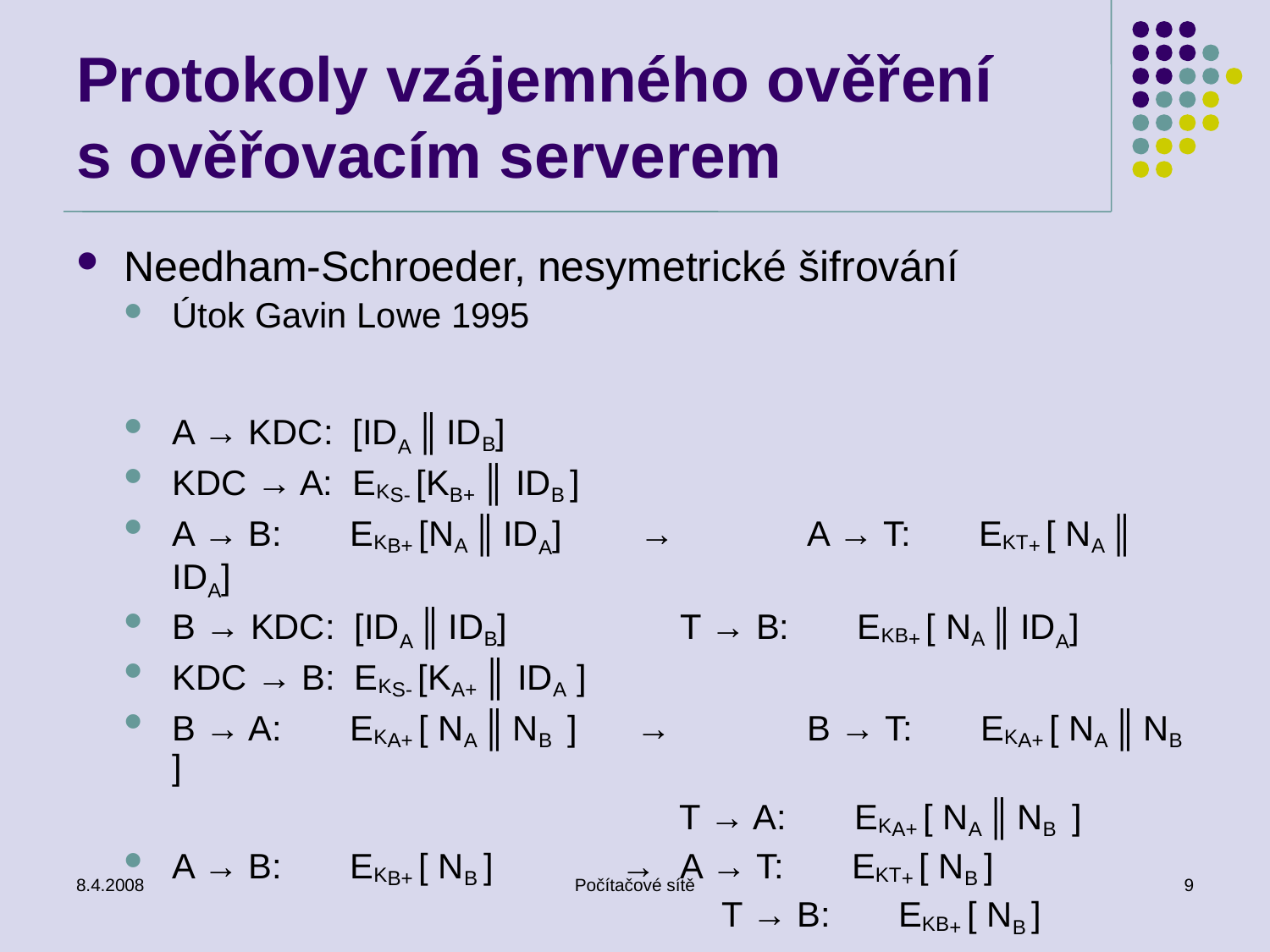

# Protokoly vzájemného ověření s ověřovacím serverem
Needham-Schroeder, nesymetrické šifrování
Útok Gavin Lowe 1995

A → KDC:  [IDA ║ IDB]
KDC → A:  EKS- [KB+ ║ IDB ]
A → B:       EKB+ [NA ║ IDA]        → 	A → T:       EKT+ [ NA ║ IDA]
B → KDC:  [IDA ║ IDB] 		T → B:       EKB+ [ NA ║ IDA]
KDC → B:  EKS- [KA+ ║ IDA  ]
B → A:       EKA+ [ NA ║ NB  ]      → 	B → T:       EKA+ [ NA ║ NB  ]
             			T → A:       EKA+ [ NA ║ NB  ]
A → B:       EKB+ [ NB ] 	       → 	A → T:       EKT+ [ NB ]
					T → B:       EKB+ [ NB ]
8.4.2008
Počítačové sítě
9